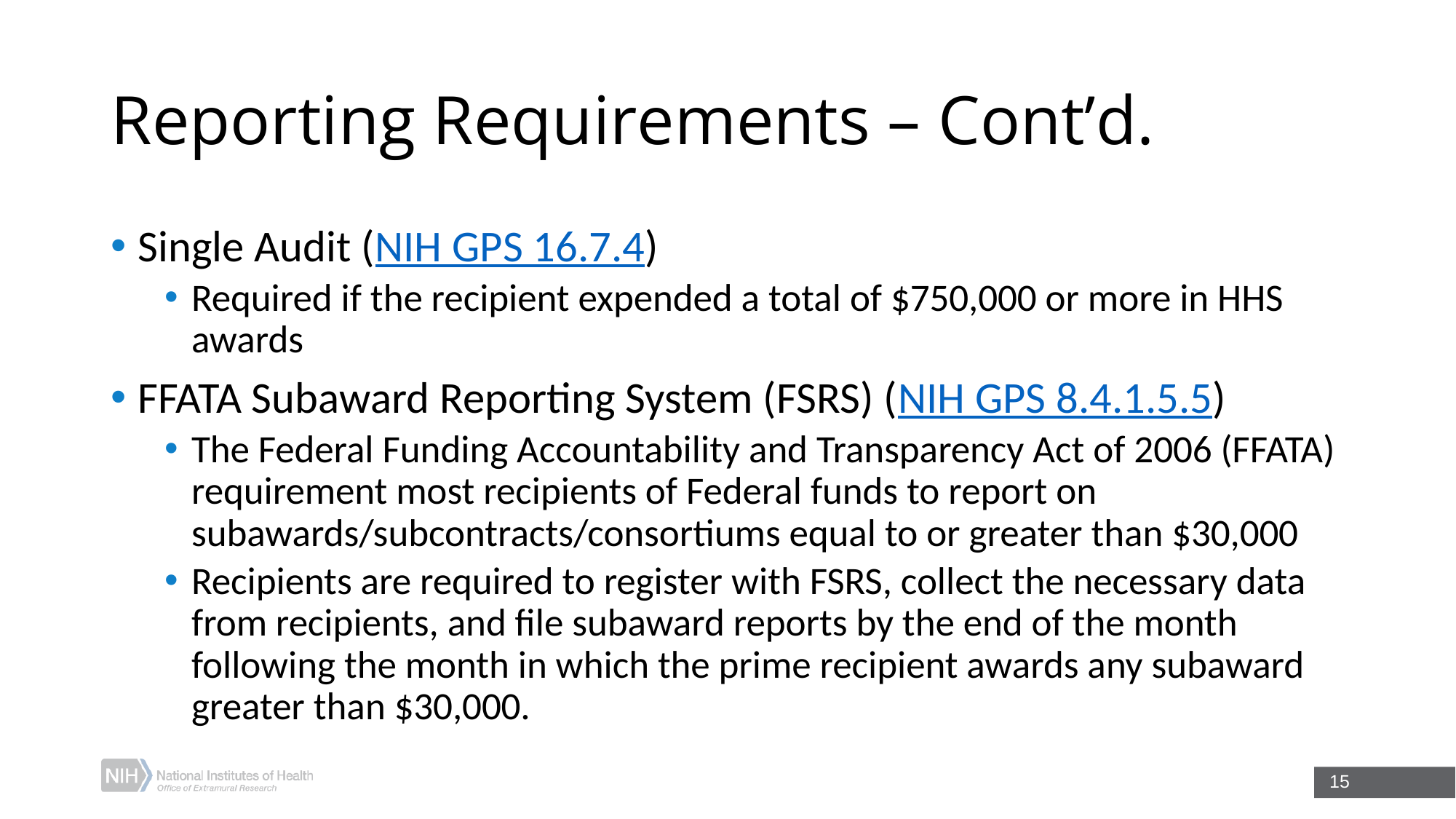

# Reporting Requirements – Cont’d.
Single Audit (NIH GPS 16.7.4)
Required if the recipient expended a total of $750,000 or more in HHS awards
FFATA Subaward Reporting System (FSRS) (NIH GPS 8.4.1.5.5)
The Federal Funding Accountability and Transparency Act of 2006 (FFATA) requirement most recipients of Federal funds to report on subawards/subcontracts/consortiums equal to or greater than $30,000
Recipients are required to register with FSRS, collect the necessary data from recipients, and file subaward reports by the end of the month following the month in which the prime recipient awards any subaward greater than $30,000.

15